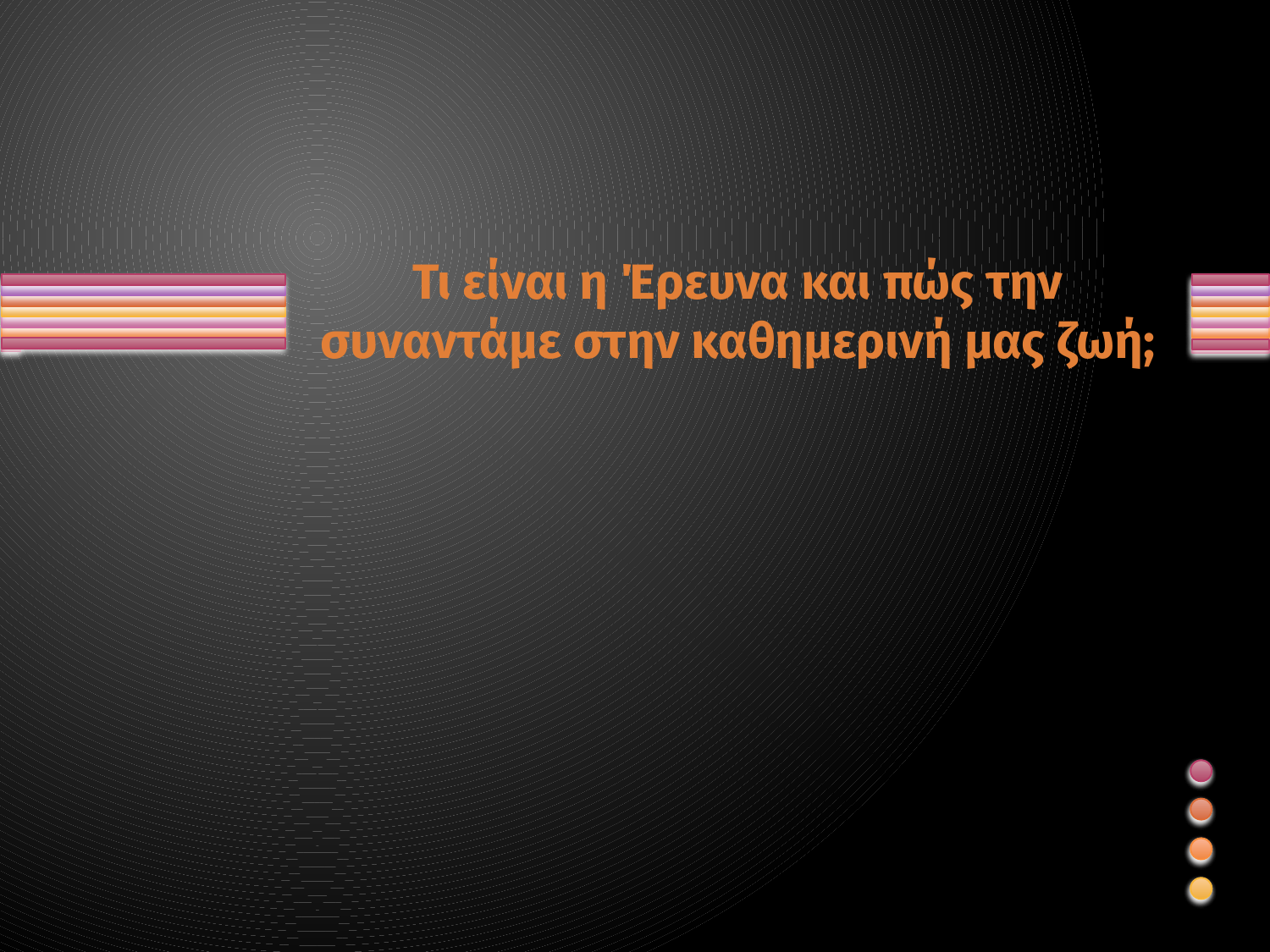

# Τι είναι η Έρευνα και πώς την συναντάμε στην καθημερινή μας ζωή;
Τεχνολογία Γ’ Γυμνασίου
Ελευθερία Καχριμάνη